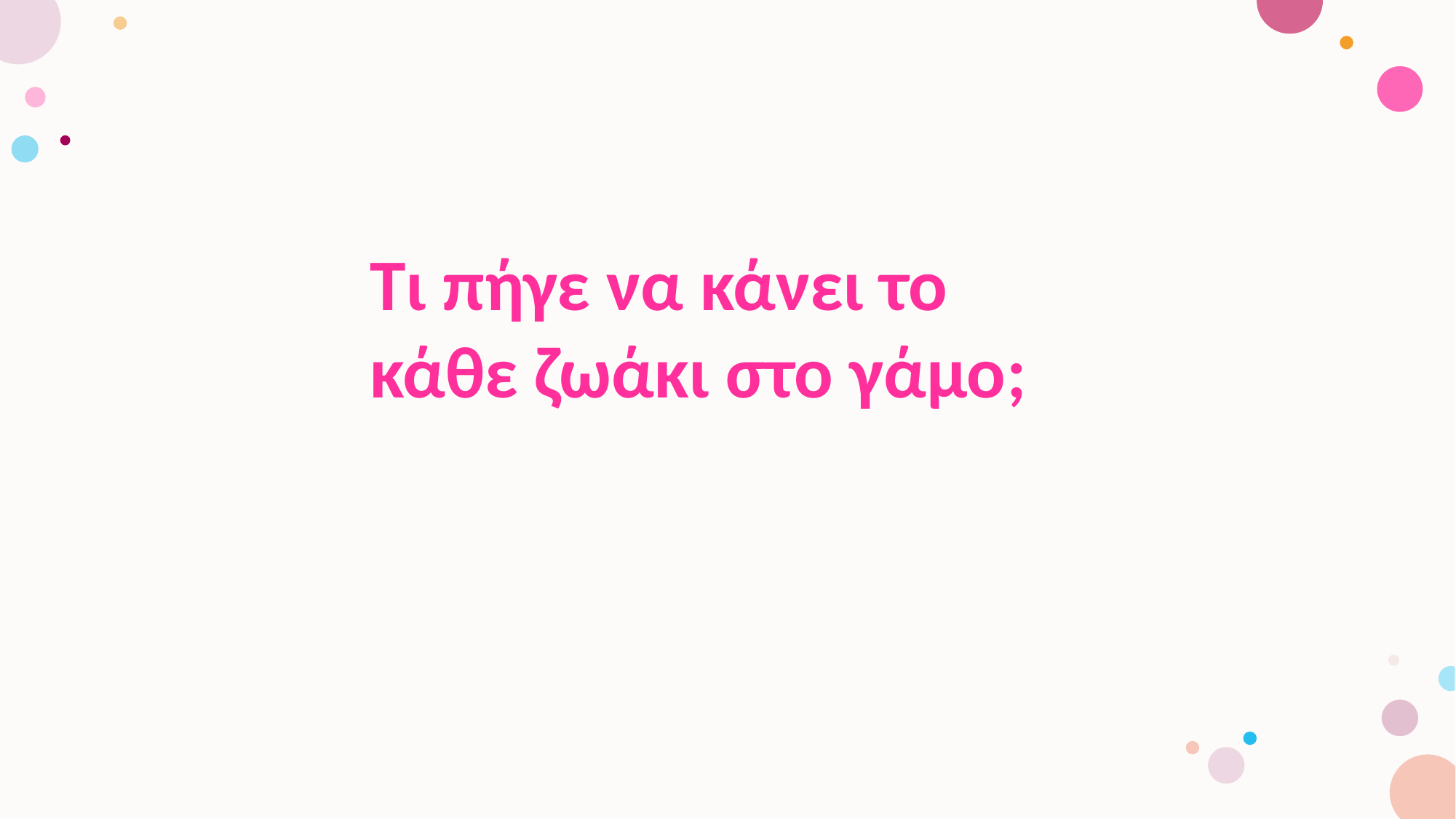

Τι πήγε να κάνει το κάθε ζωάκι στο γάμο;
#